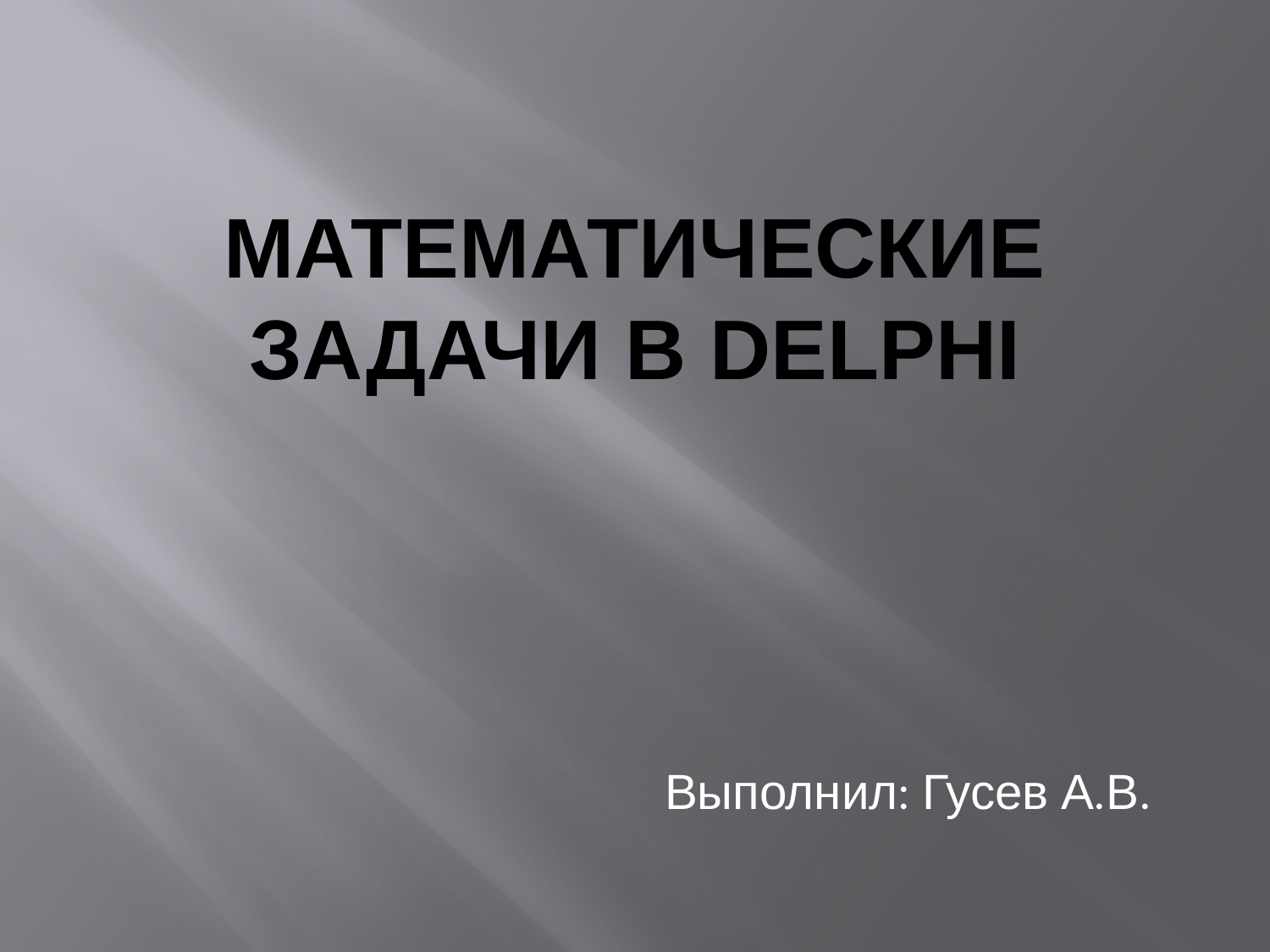

# Математические задачи в Delphi
Выполнил: Гусев А.В.